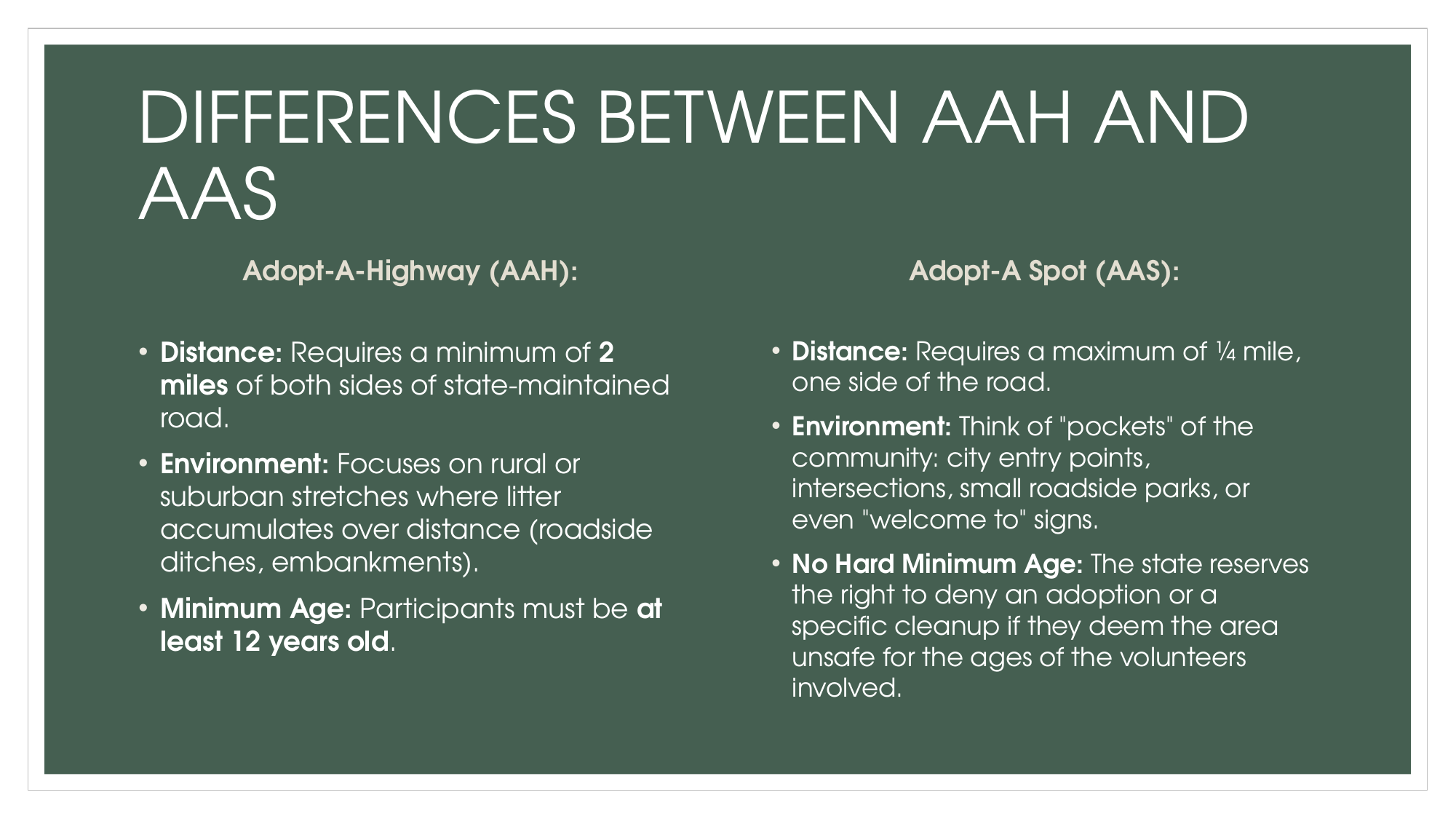

# DIFFERENCES BETWEEN AAH AND AAS
Adopt-A-Highway (AAH):

Adopt-A Spot (AAS):

Distance: Requires a minimum of 2 miles of both sides of state-maintained road.
Environment: Focuses on rural or suburban stretches where litter accumulates over distance (roadside ditches, embankments).
Minimum Age: Participants must be at least 12 years old.
Distance: Requires a maximum of ¼ mile, one side of the road.
Environment: Think of "pockets" of the community: city entry points, intersections, small roadside parks, or even "welcome to" signs.
No Hard Minimum Age: The state reserves the right to deny an adoption or a specific cleanup if they deem the area unsafe for the ages of the volunteers involved.